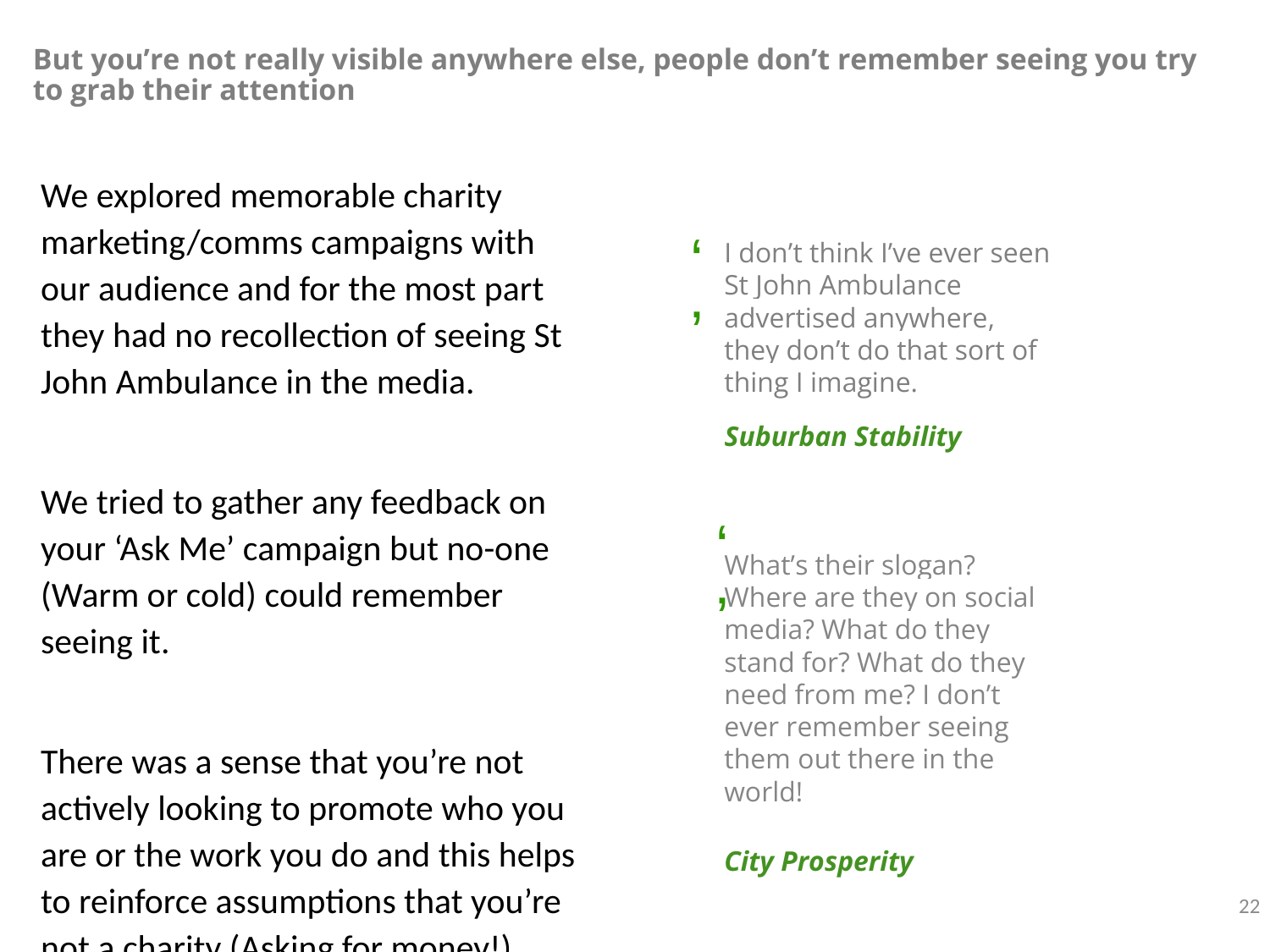

# But you’re not really visible anywhere else, people don’t remember seeing you try to grab their attention
We explored memorable charity marketing/comms campaigns with our audience and for the most part they had no recollection of seeing St John Ambulance in the media.

We tried to gather any feedback on your ‘Ask Me’ campaign but no-one (Warm or cold) could remember seeing it.

There was a sense that you’re not actively looking to promote who you are or the work you do and this helps to reinforce assumptions that you’re not a charity (Asking for money!)

‘’
I don’t think I’ve ever seen St John Ambulance advertised anywhere, they don’t do that sort of thing I imagine.
Suburban Stability
‘’
What’s their slogan? Where are they on social media? What do they stand for? What do they need from me? I don’t ever remember seeing them out there in the world!
City Prosperity
22